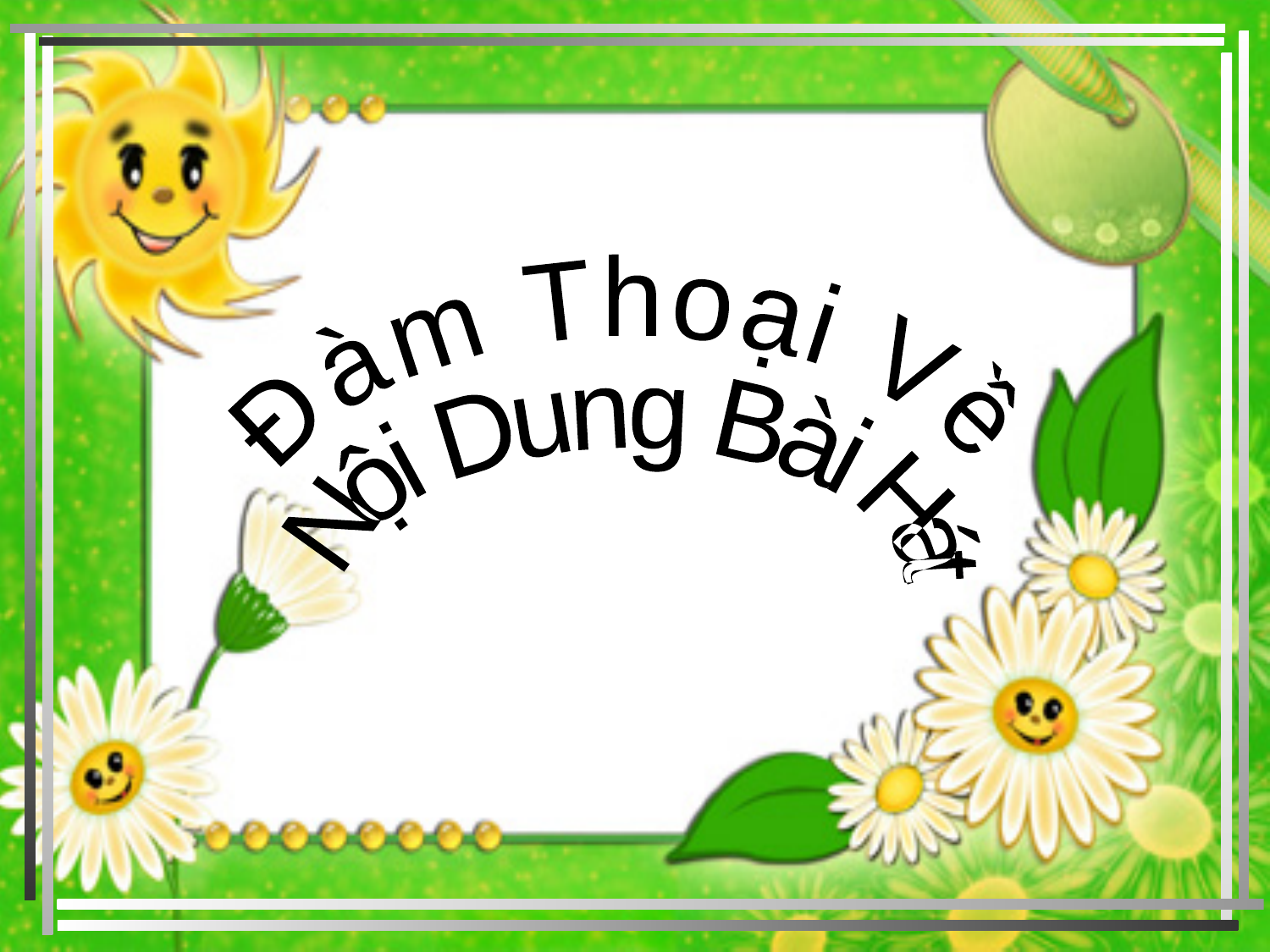

Đàm Thoại Về
 Nội Dung Bài Hát